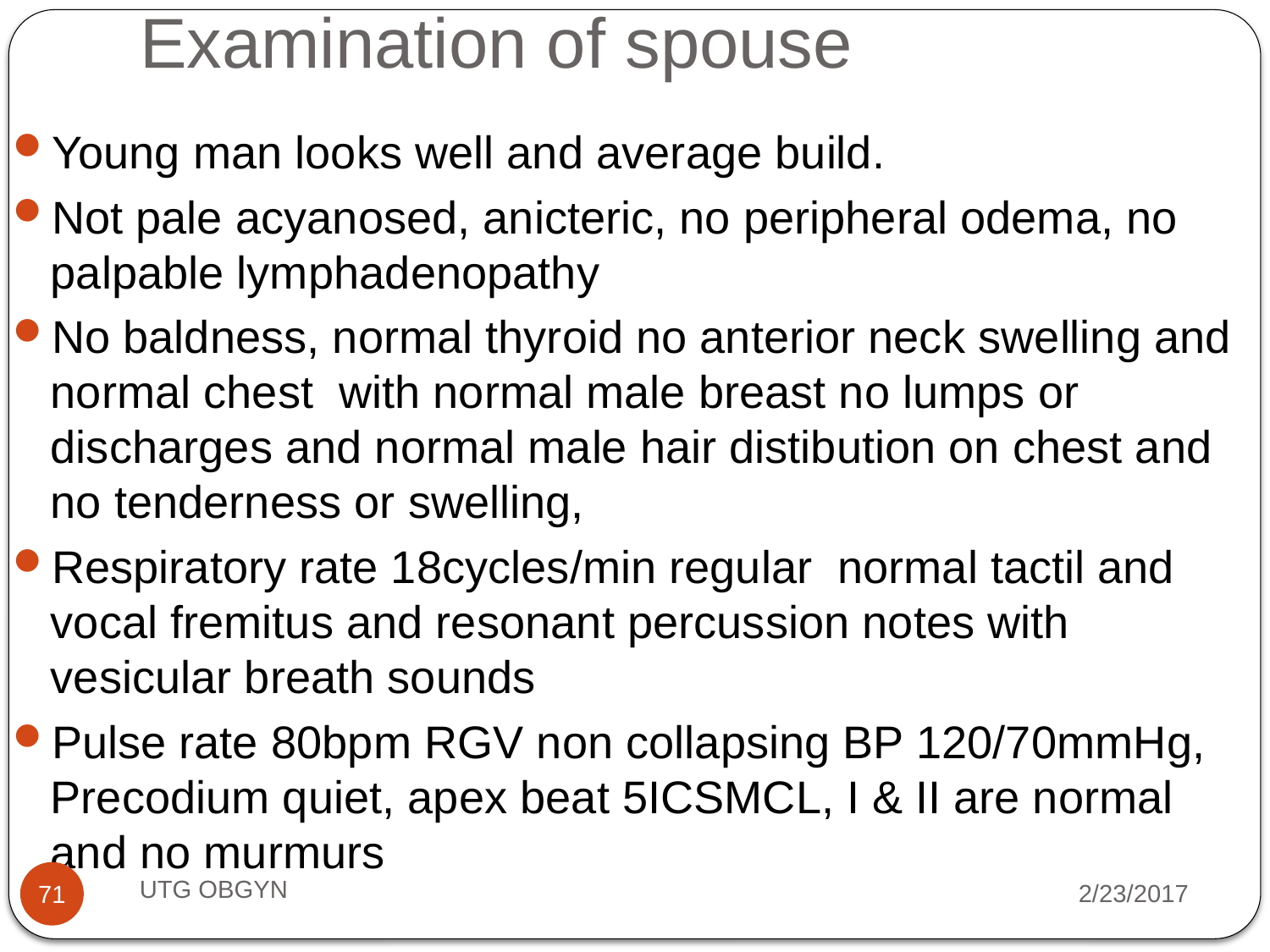

# Examination of spouse
Young man looks well and average build.
Not pale acyanosed, anicteric, no peripheral odema, no palpable lymphadenopathy
No baldness, normal thyroid no anterior neck swelling and normal chest  with normal male breast no lumps or discharges and normal male hair distibution on chest and  no tenderness or swelling,
Respiratory rate 18cycles/min regular  normal tactil and vocal fremitus and resonant percussion notes with vesicular breath sounds
Pulse rate 80bpm RGV non collapsing BP 120/70mmHg, Precodium quiet, apex beat 5ICSMCL, I & II are normal and no murmurs
UTG OBGYN
2/23/2017
71